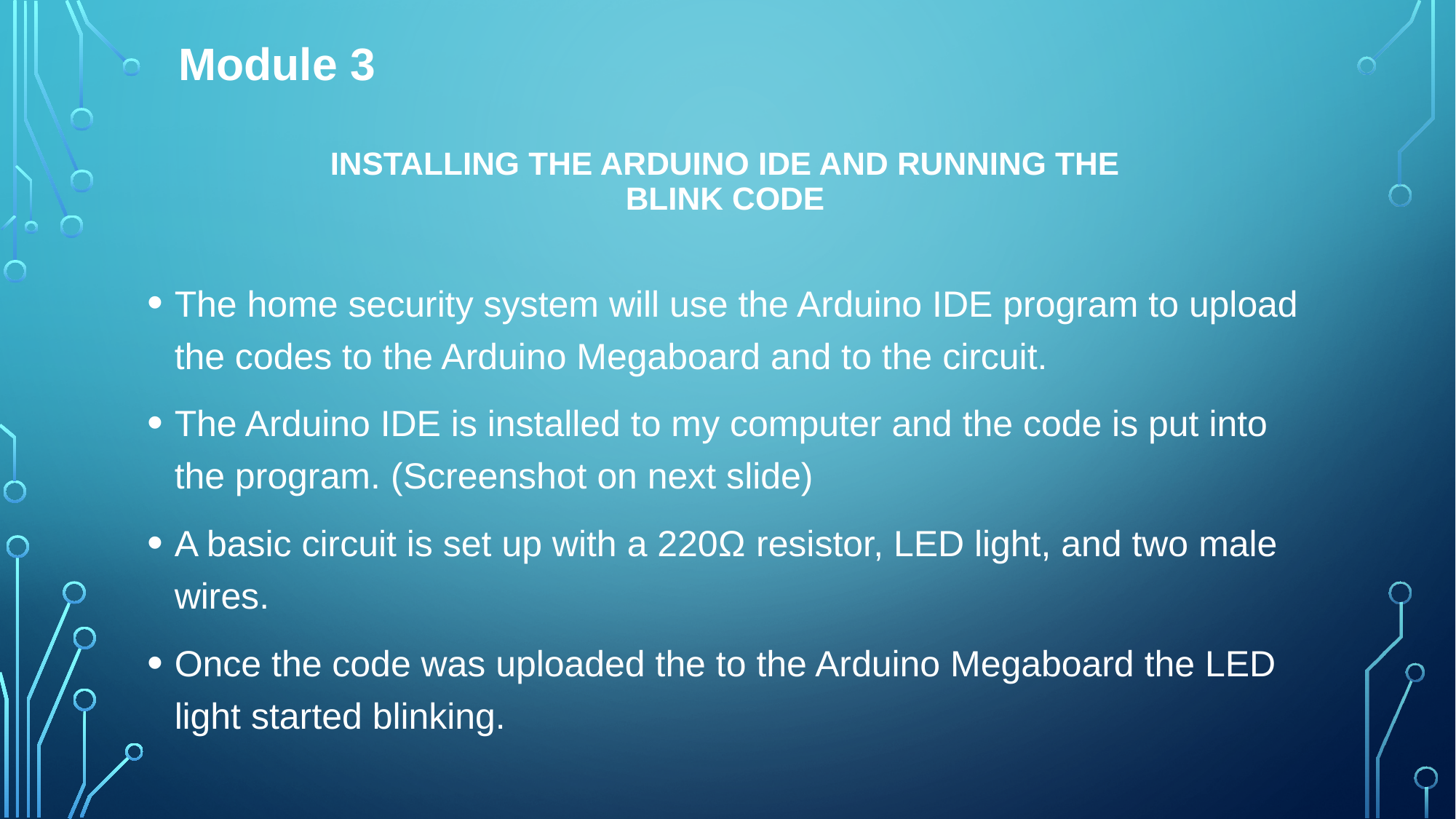

Module 3
# Installing the Arduino IDE and Running the Blink Code
The home security system will use the Arduino IDE program to upload the codes to the Arduino Megaboard and to the circuit.
The Arduino IDE is installed to my computer and the code is put into the program. (Screenshot on next slide)
A basic circuit is set up with a 220Ω resistor, LED light, and two male wires.
Once the code was uploaded the to the Arduino Megaboard the LED light started blinking.